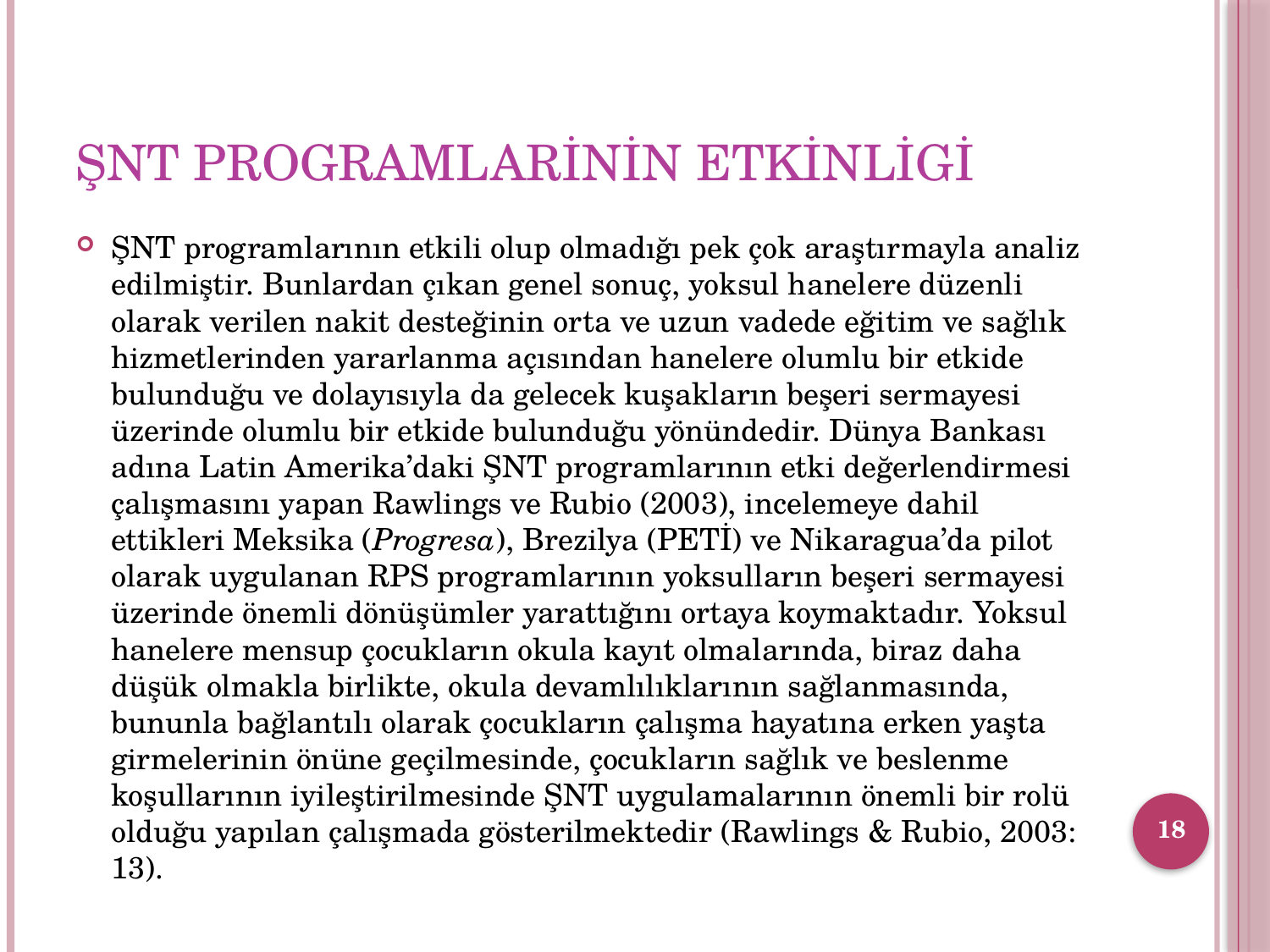

# ŞNT Programlarinin etkinligi
ŞNT programlarının etkili olup olmadığı pek çok araştırmayla analiz edilmiştir. Bunlardan çıkan genel sonuç, yoksul hanelere düzenli olarak verilen nakit desteğinin orta ve uzun vadede eğitim ve sağlık hizmetlerinden yararlanma açısından hanelere olumlu bir etkide bulunduğu ve dolayısıyla da gelecek kuşakların beşeri sermayesi üzerinde olumlu bir etkide bulunduğu yönündedir. Dünya Bankası adına Latin Amerika’daki ŞNT programlarının etki değerlendirmesi çalışmasını yapan Rawlings ve Rubio (2003), incelemeye dahil ettikleri Meksika (Progresa), Brezilya (PETİ) ve Nikaragua’da pilot olarak uygulanan RPS programlarının yoksulların beşeri sermayesi üzerinde önemli dönüşümler yarattığını ortaya koymaktadır. Yoksul hanelere mensup çocukların okula kayıt olmalarında, biraz daha düşük olmakla birlikte, okula devamlılıklarının sağlanmasında, bununla bağlantılı olarak çocukların çalışma hayatına erken yaşta girmelerinin önüne geçilmesinde, çocukların sağlık ve beslenme koşullarının iyileştirilmesinde ŞNT uygulamalarının önemli bir rolü olduğu yapılan çalışmada gösterilmektedir (Rawlings & Rubio, 2003: 13).

18